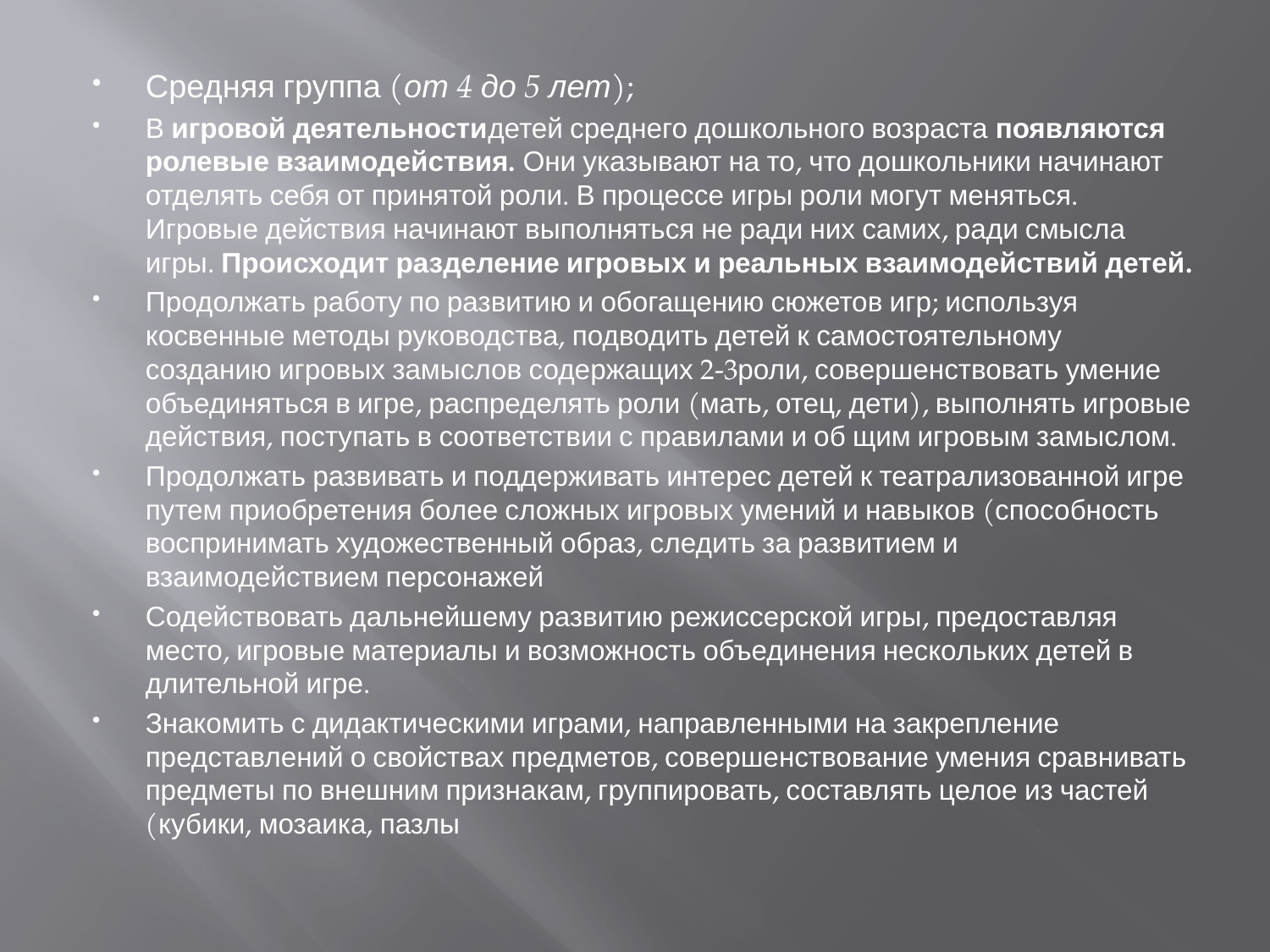

Средняя группа (от 4 до 5 лет);
В игровой деятельностидетей среднего дошкольного возраста появляются ролевые взаимодействия. Они указывают на то, что дошкольники начинают отделять себя от принятой роли. В процессе игры роли могут меняться. Игровые действия начинают выполняться не ради них самих, ради смысла игры. Происходит разделение игровых и реальных взаимодействий детей.
Продолжать работу по развитию и обогащению сюжетов игр; используя косвенные методы руководства, подводить детей к самостоятельному созданию игровых замыслов содержащих 2-3роли, совершенствовать умение объединяться в игре, распределять роли (мать, отец, дети), выполнять игровые действия, поступать в соответствии с правилами и об щим игровым замыслом.
Продолжать развивать и поддерживать интерес детей к театрализованной игре путем приобретения более сложных игровых умений и навыков (способность воспринимать художественный образ, следить за развитием и взаимодействием персонажей
Содействовать дальнейшему развитию режиссерской игры, предоставляя место, игровые материалы и возможность объединения нескольких детей в длительной игре.
Знакомить с дидактическими играми, направленными на закрепление представлений о свойствах предметов, совершенствование умения сравнивать предметы по внешним признакам, группировать, составлять целое из частей (кубики, мозаика, пазлы